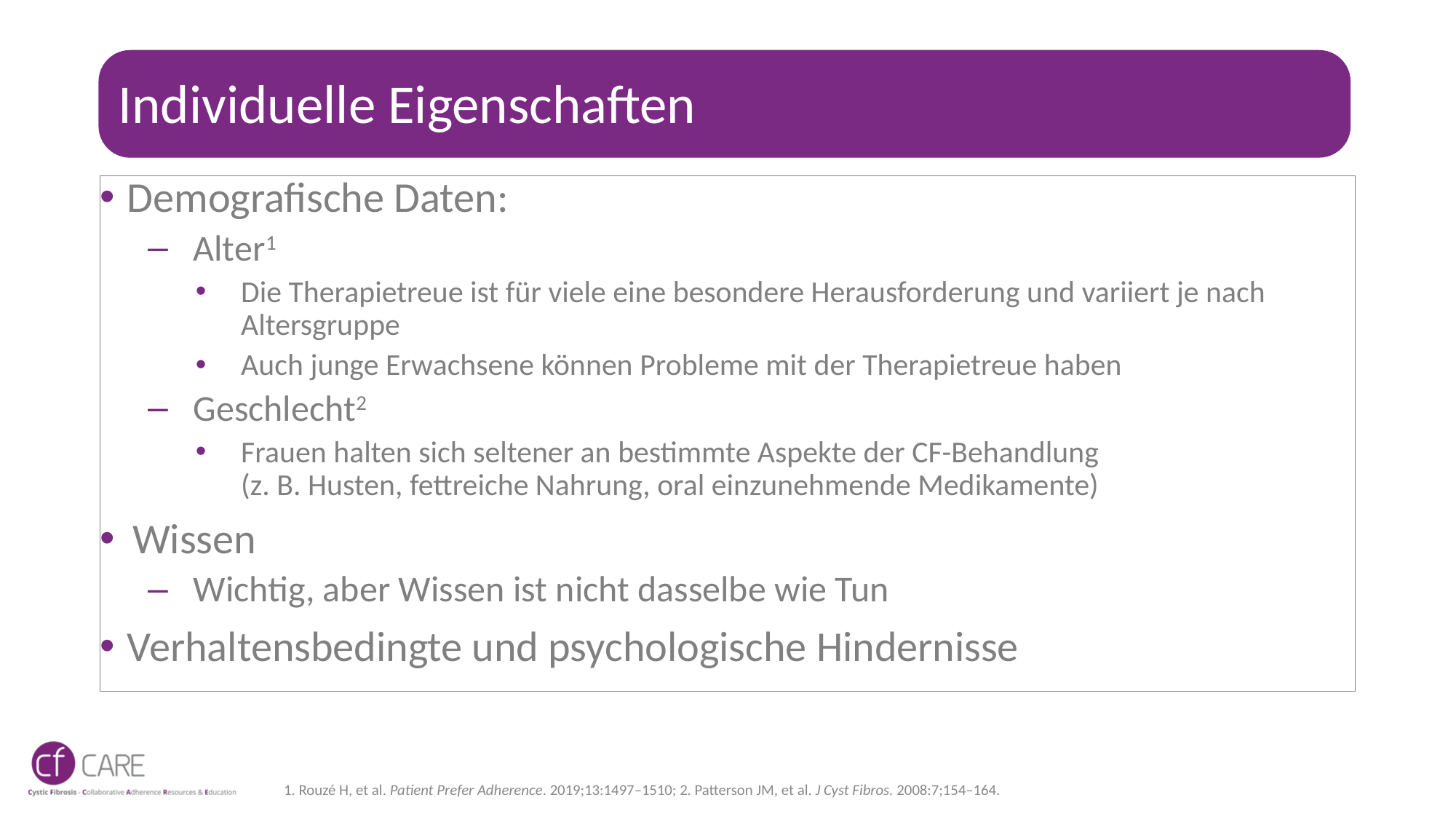

# Individuelle Eigenschaften
Demografische Daten:
Alter1
Die Therapietreue ist für viele eine besondere Herausforderung und variiert je nach Altersgruppe
Auch junge Erwachsene können Probleme mit der Therapietreue haben
Geschlecht2
Frauen halten sich seltener an bestimmte Aspekte der CF-Behandlung
(z. B. Husten, fettreiche Nahrung, oral einzunehmende Medikamente)
Wissen
Wichtig, aber Wissen ist nicht dasselbe wie Tun
Verhaltensbedingte und psychologische Hindernisse
1. Rouzé H, et al. Patient Prefer Adherence. 2019;13:1497–1510; 2. Patterson JM, et al. J Cyst Fibros. 2008:7;154–164.